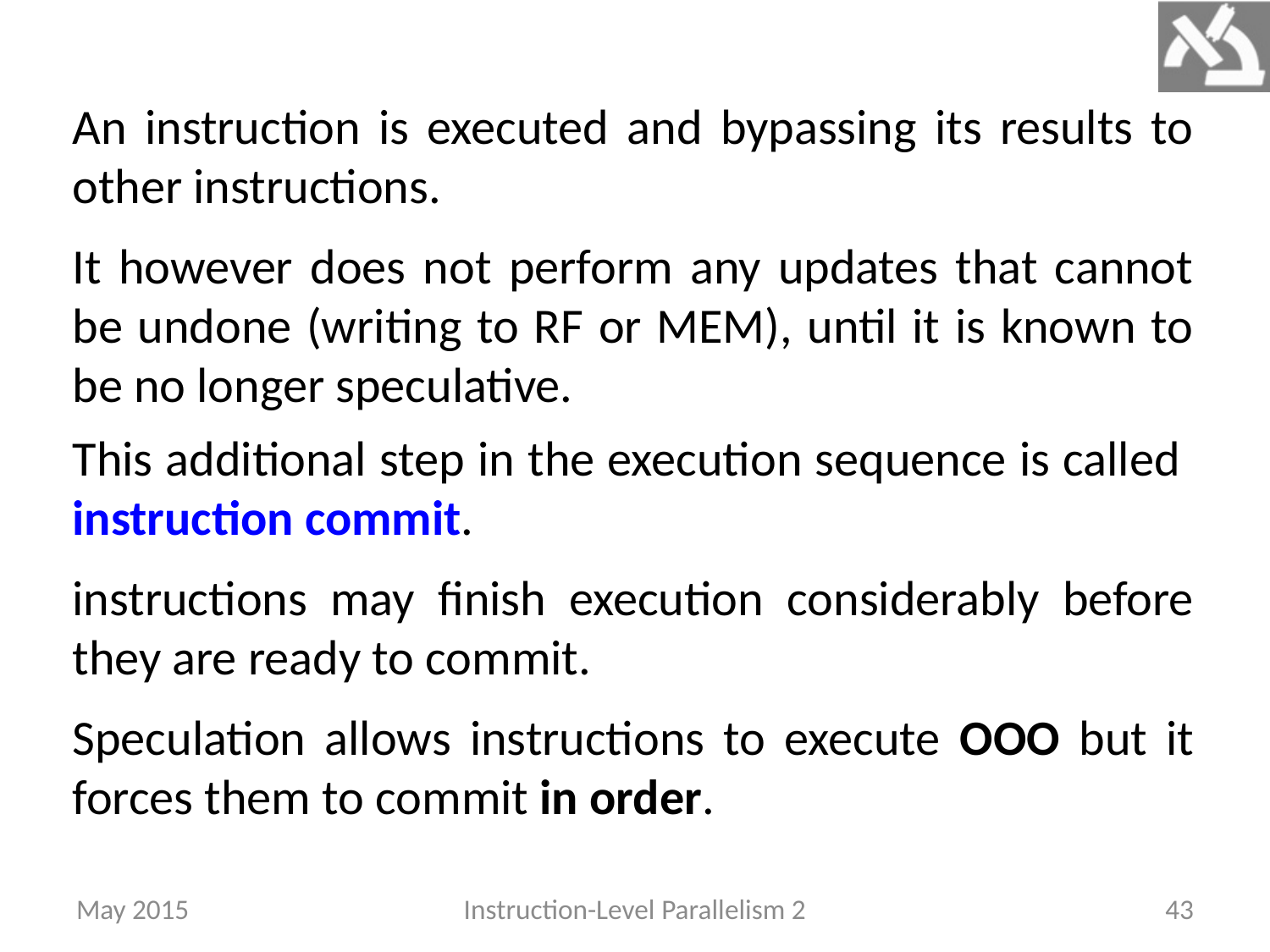

An instruction is executed and bypassing its results to other instructions.
It however does not perform any updates that cannot be undone (writing to RF or MEM), until it is known to be no longer speculative.
This additional step in the execution sequence is called  instruction commit.
instructions may finish execution considerably before they are ready to commit.
Speculation allows instructions to execute OOO but it forces them to commit in order.
May 2015
Instruction-Level Parallelism 2
43